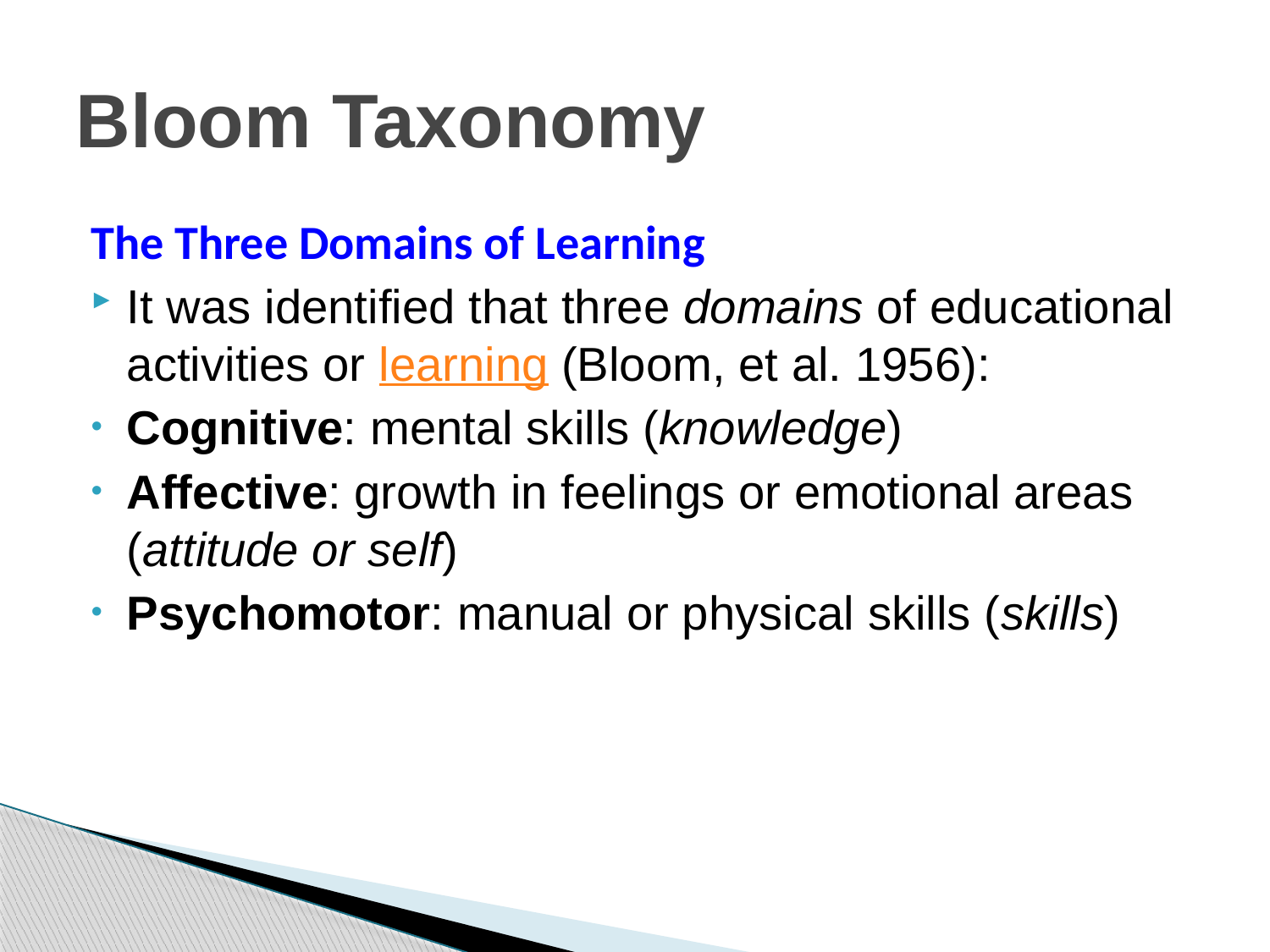

# Bloom Taxonomy
The Three Domains of Learning
It was identified that three domains of educational activities or learning (Bloom, et al. 1956):
Cognitive: mental skills (knowledge)
Affective: growth in feelings or emotional areas (attitude or self)
Psychomotor: manual or physical skills (skills)